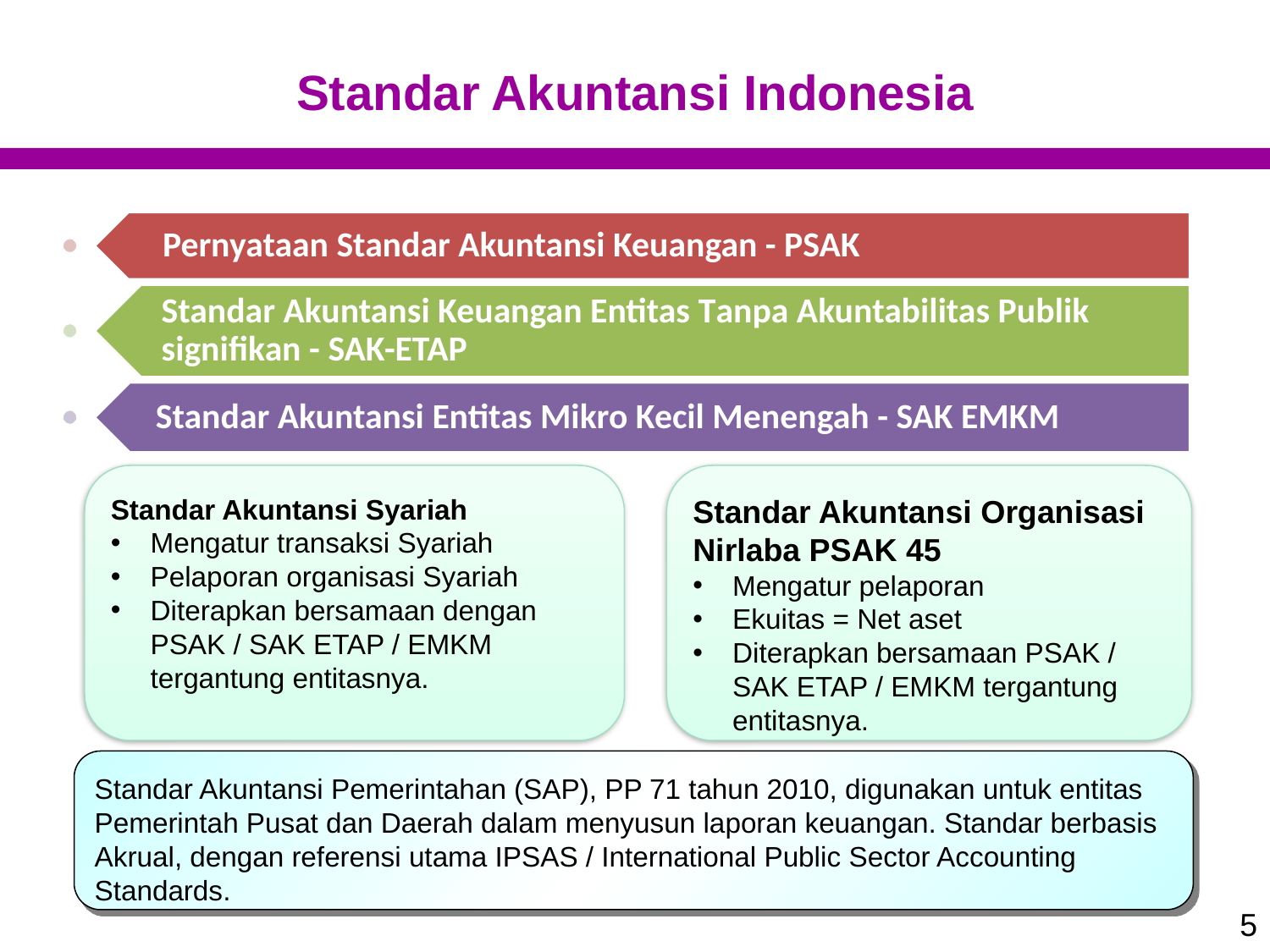

# Standar Akuntansi Indonesia
Pernyataan Standar Akuntansi Keuangan - PSAK
Standar Akuntansi Keuangan Entitas Tanpa Akuntabilitas Publik signifikan - SAK-ETAP
Standar Akuntansi Entitas Mikro Kecil Menengah - SAK EMKM
Standar Akuntansi Syariah
Mengatur transaksi Syariah
Pelaporan organisasi Syariah
Diterapkan bersamaan dengan PSAK / SAK ETAP / EMKM tergantung entitasnya.

Standar Akuntansi Organisasi Nirlaba PSAK 45
Mengatur pelaporan
Ekuitas = Net aset
Diterapkan bersamaan PSAK / SAK ETAP / EMKM tergantung entitasnya.
Standar Akuntansi Pemerintahan (SAP), PP 71 tahun 2010, digunakan untuk entitas Pemerintah Pusat dan Daerah dalam menyusun laporan keuangan. Standar berbasis Akrual, dengan referensi utama IPSAS / International Public Sector Accounting Standards.
5